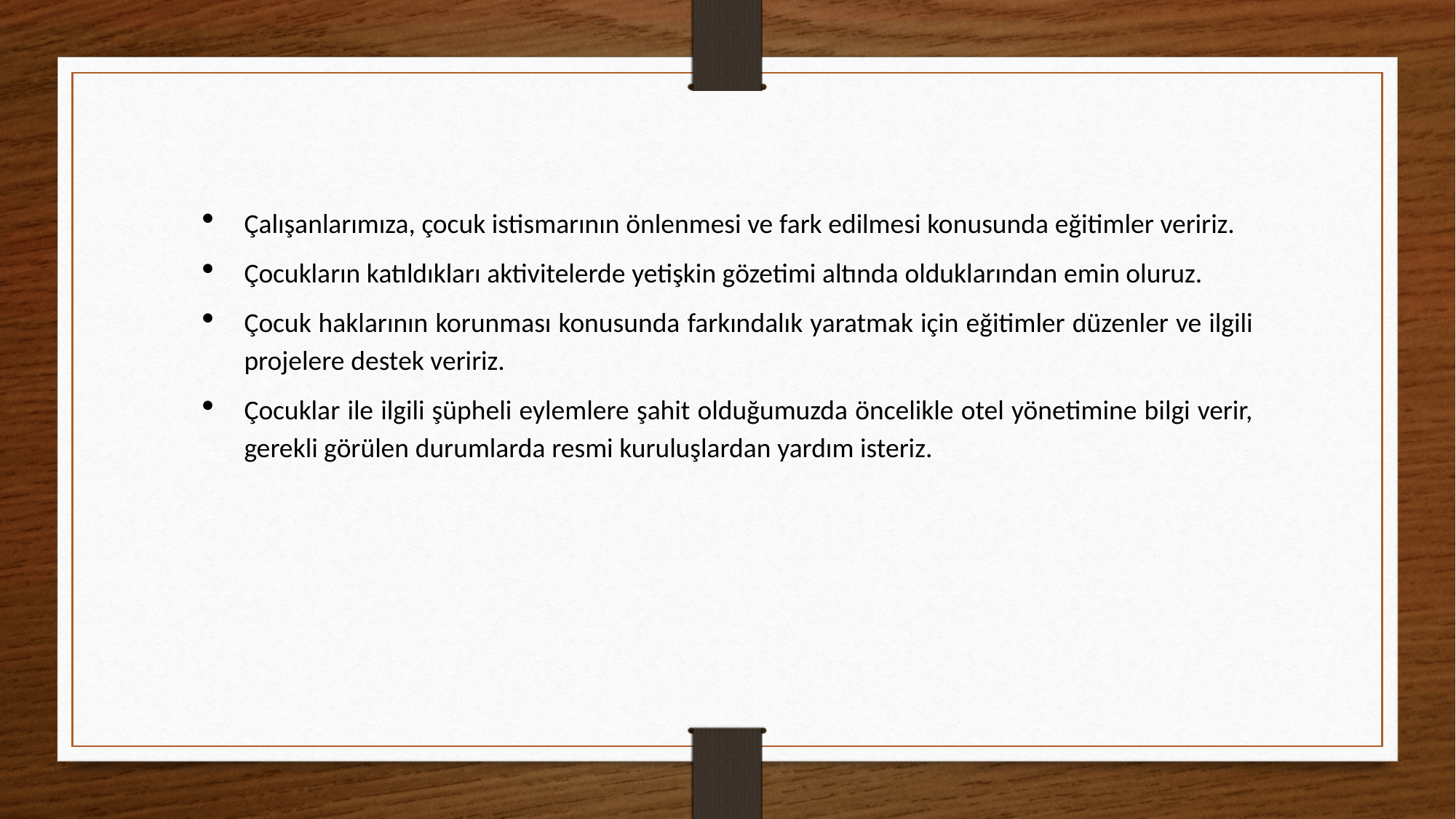

Çalışanlarımıza, çocuk istismarının önlenmesi ve fark edilmesi konusunda eğitimler veririz.
Çocukların katıldıkları aktivitelerde yetişkin gözetimi altında olduklarından emin oluruz.
Çocuk haklarının korunması konusunda farkındalık yaratmak için eğitimler düzenler ve ilgili projelere destek veririz.
Çocuklar ile ilgili şüpheli eylemlere şahit olduğumuzda öncelikle otel yönetimine bilgi verir, gerekli görülen durumlarda resmi kuruluşlardan yardım isteriz.